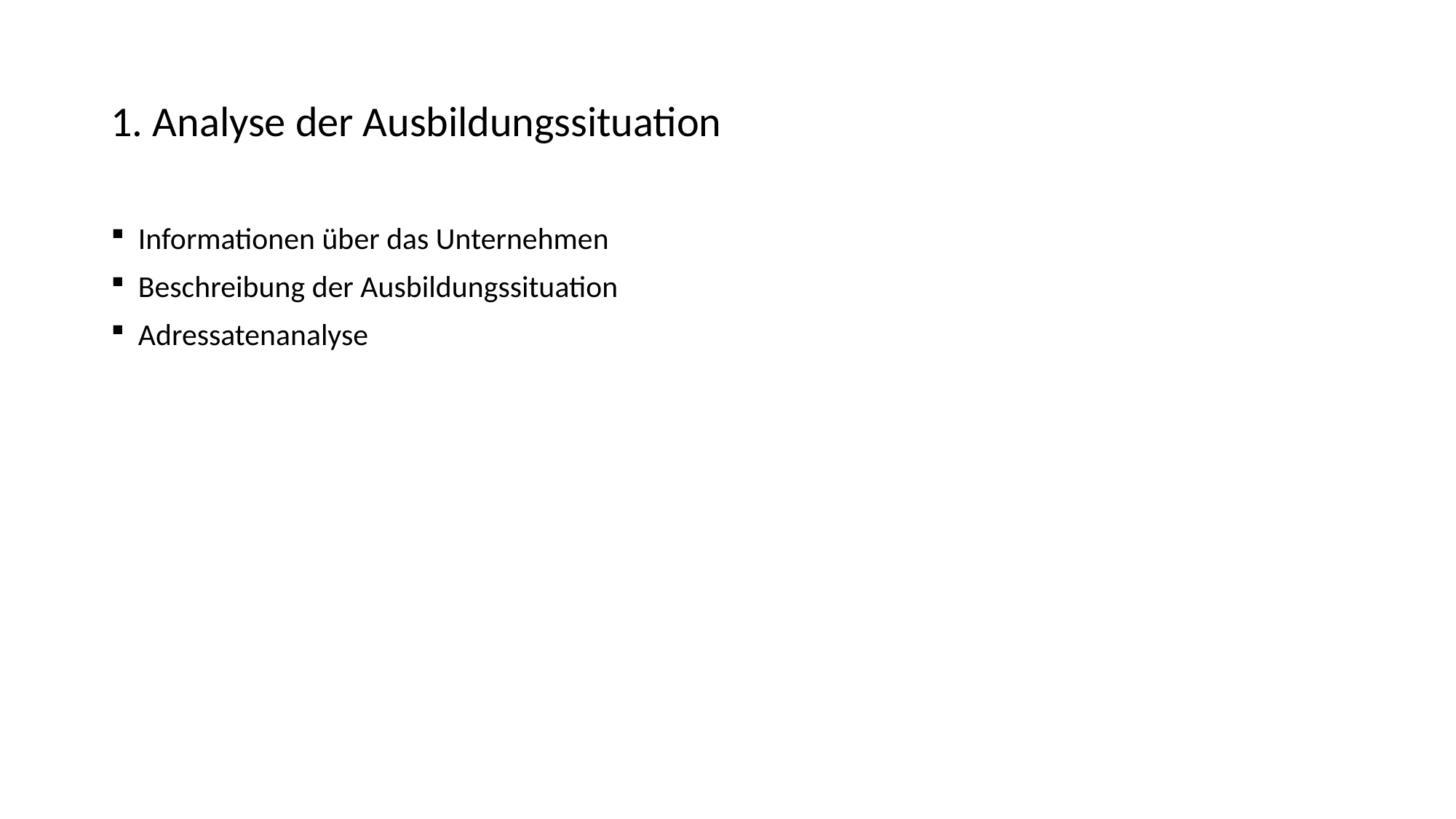

# 1. Analyse der Ausbildungssituation
Informationen über das Unternehmen
Beschreibung der Ausbildungssituation
Adressatenanalyse